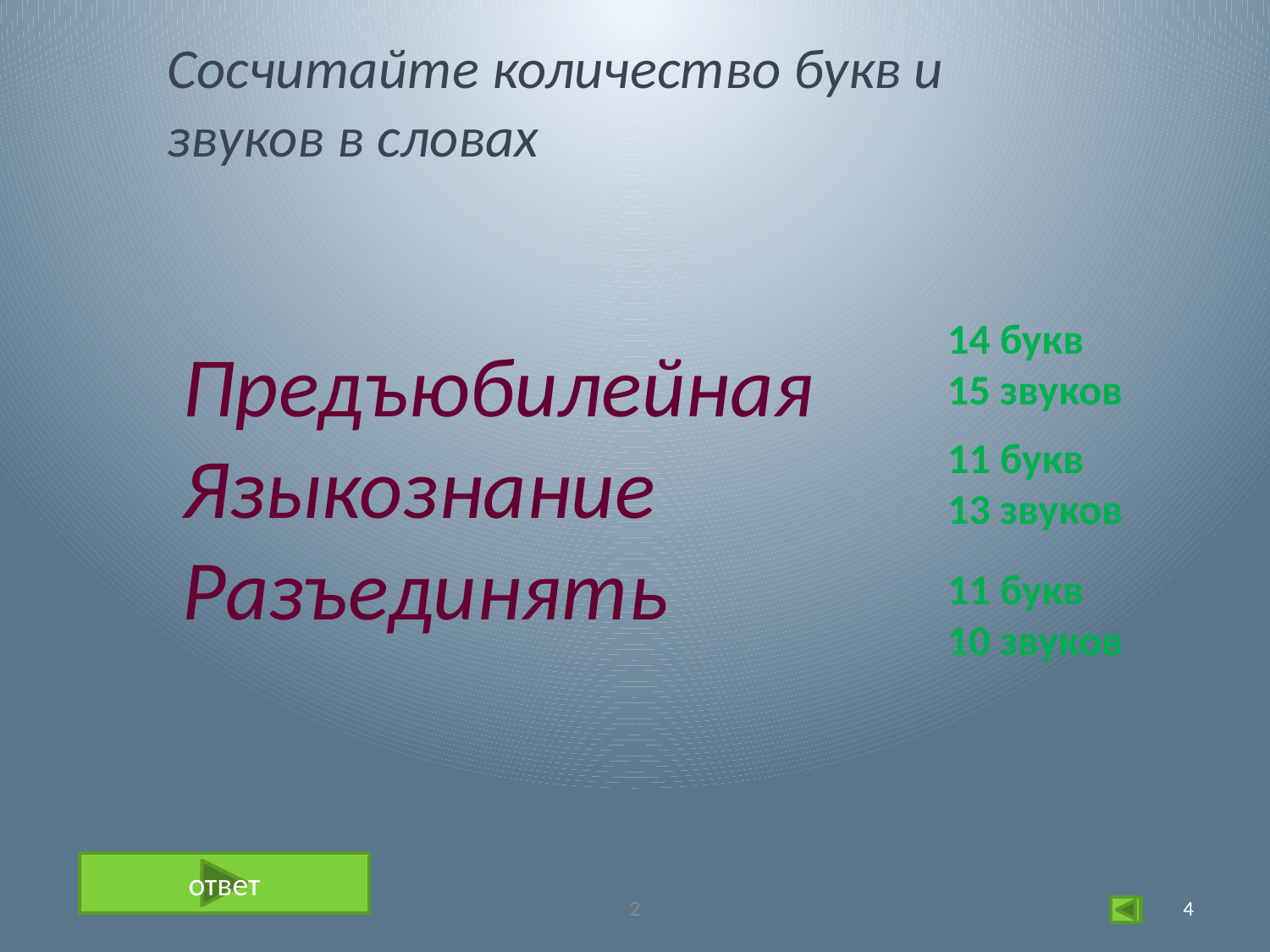

Сосчитайте количество букв и звуков в словах
14 букв
15 звуков

Предъюбилейная
Языкознание
Разъединять
11 букв
13 звуков

11 букв
10 звуков

ответ
2
4